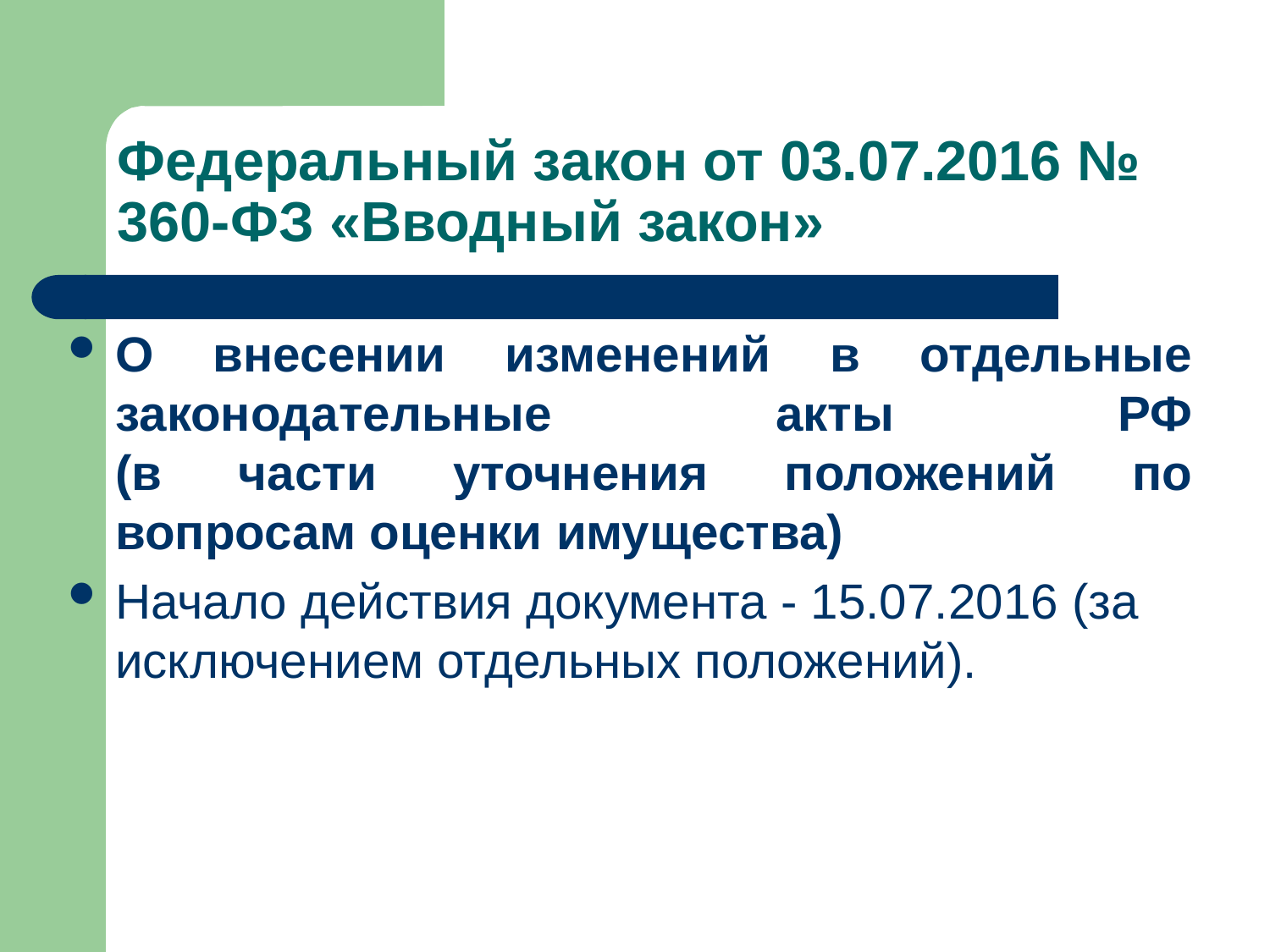

# Федеральный закон от 03.07.2016 № 360-ФЗ «Вводный закон»
О внесении изменений в отдельные законодательные акты РФ
(в части уточнения положений по вопросам оценки имущества)
Начало действия документа - 15.07.2016 (за исключением отдельных положений).